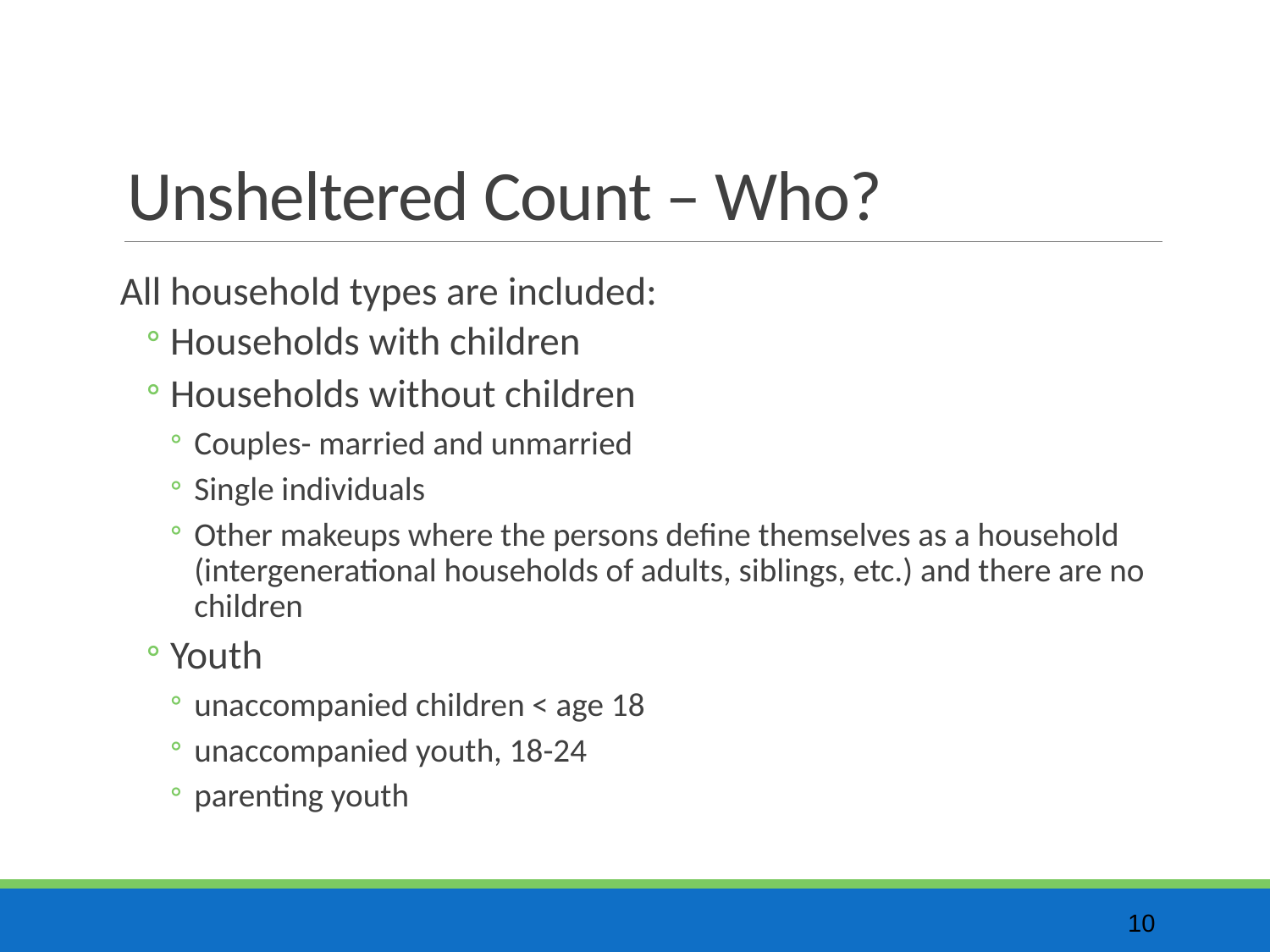

# Unsheltered Count – Who?
All household types are included:
Households with children
Households without children
Couples- married and unmarried
Single individuals
Other makeups where the persons define themselves as a household (intergenerational households of adults, siblings, etc.) and there are no children
Youth
unaccompanied children < age 18
unaccompanied youth, 18-24
parenting youth
10